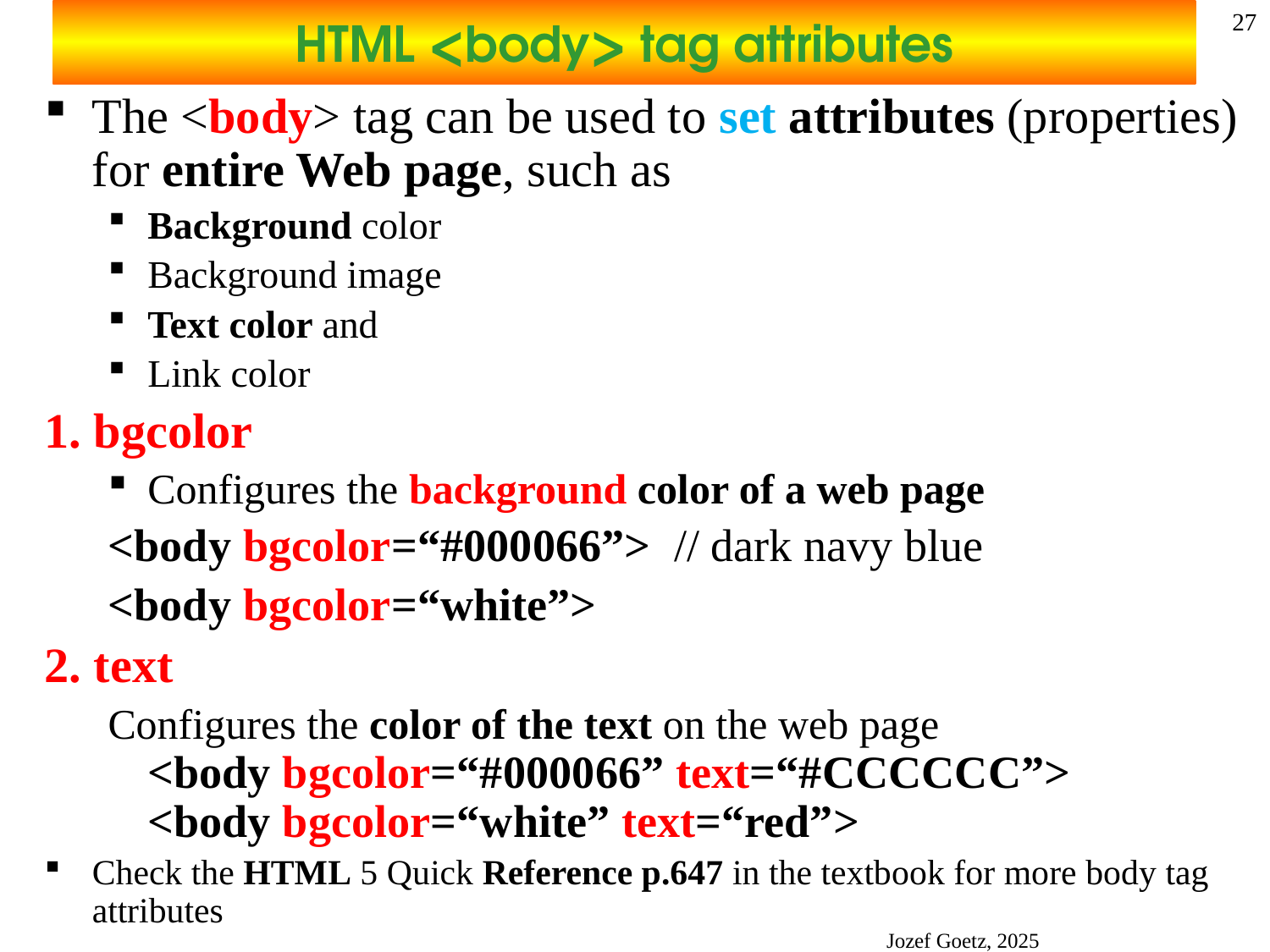

# HTML <body> tag attributes
27
The <body> tag can be used to set attributes (properties) for entire Web page, such as
Background color
Background image
Text color and
Link color
1. bgcolor
Configures the background color of a web page
<body bgcolor=“#000066”>  // dark navy blue
<body bgcolor=“white”>
2. text
Configures the color of the text on the web page
<body bgcolor=“#000066” text=“#CCCCCC”>
<body bgcolor=“white” text=“red”>
Check the HTML 5 Quick Reference p.647 in the textbook for more body tag attributes